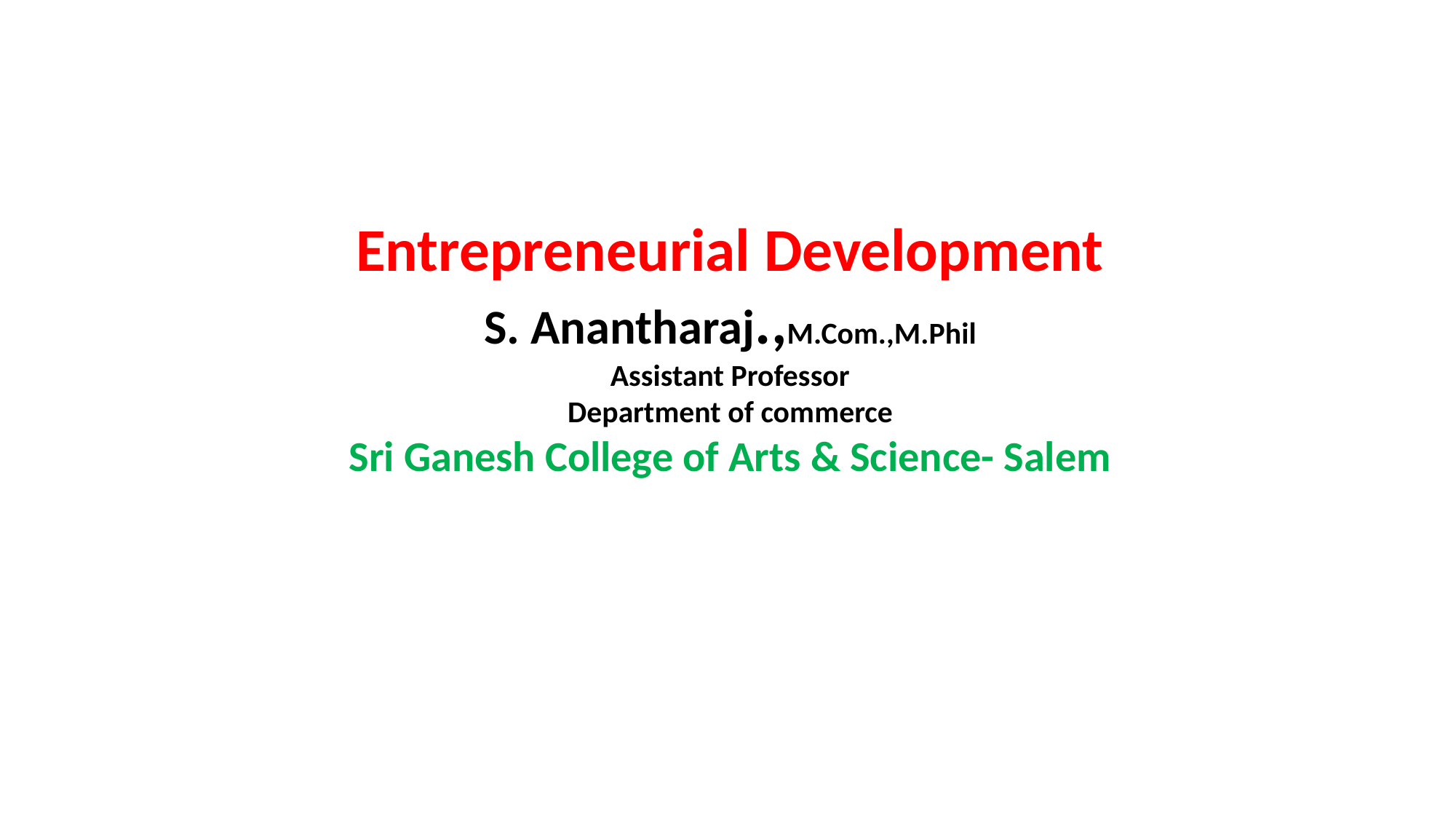

# Entrepreneurial Development S. Anantharaj.,M.Com.,M.Phil Assistant Professor Department of commerce Sri Ganesh College of Arts & Science- Salem